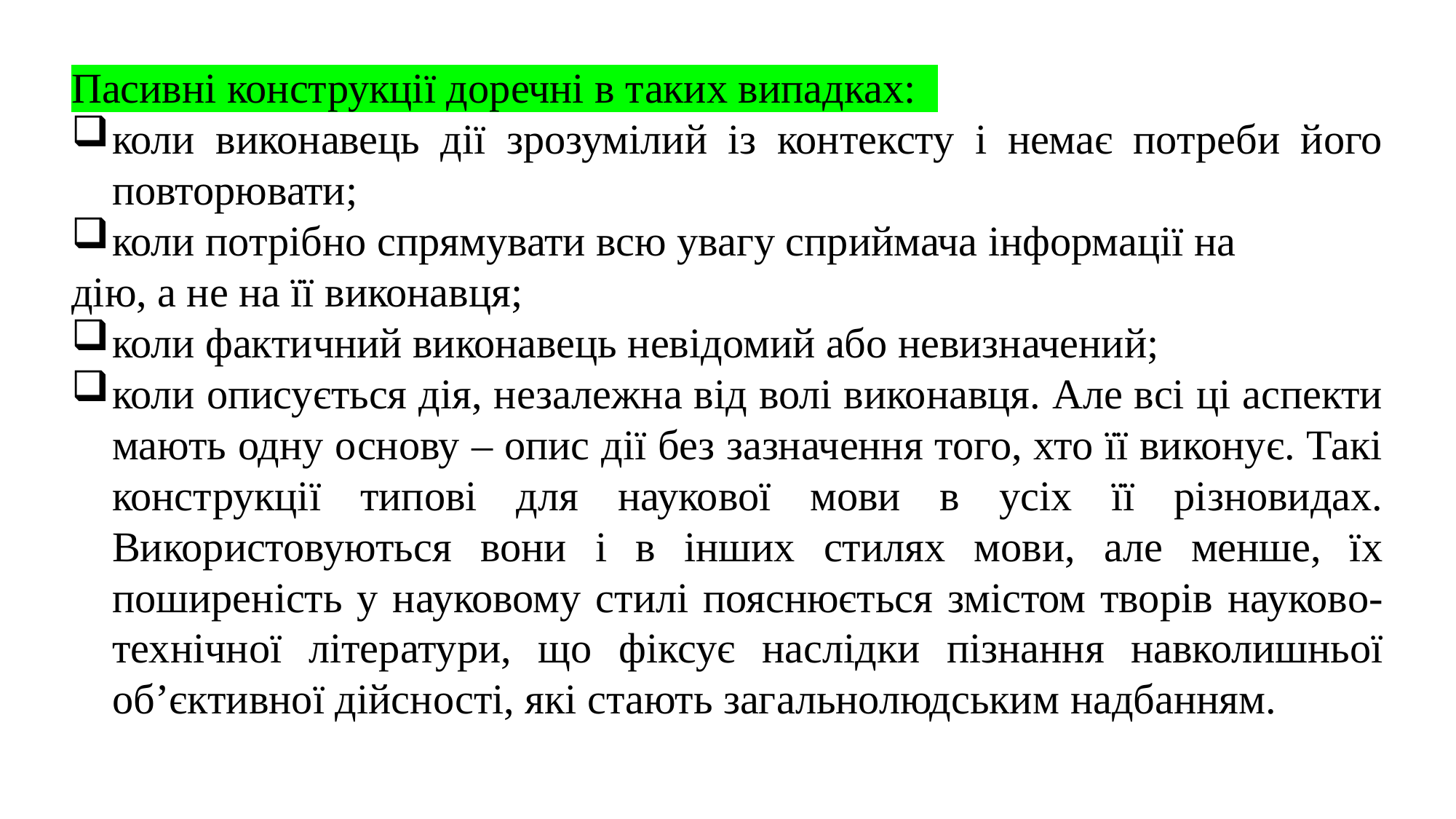

Пасивні конструкції доречні в таких випадках:
коли виконавець дії зрозумілий із контексту і немає потреби його повторювати;
коли потрібно спрямувати всю увагу сприймача інформації на
дію, а не на її виконавця;
коли фактичний виконавець невідомий або невизначений;
коли описується дія, незалежна від волі виконавця. Але всі ці аспекти мають одну основу – опис дії без зазначення того, хто її виконує. Такі конструкції типові для наукової мови в усіх її різновидах. Використовуються вони і в інших стилях мови, але менше, їх поширеність у науковому стилі пояснюється змістом творів науково-технічної літератури, що фіксує наслідки пізнання навколишньої об’єктивної дійсності, які стають загальнолюдським надбанням.